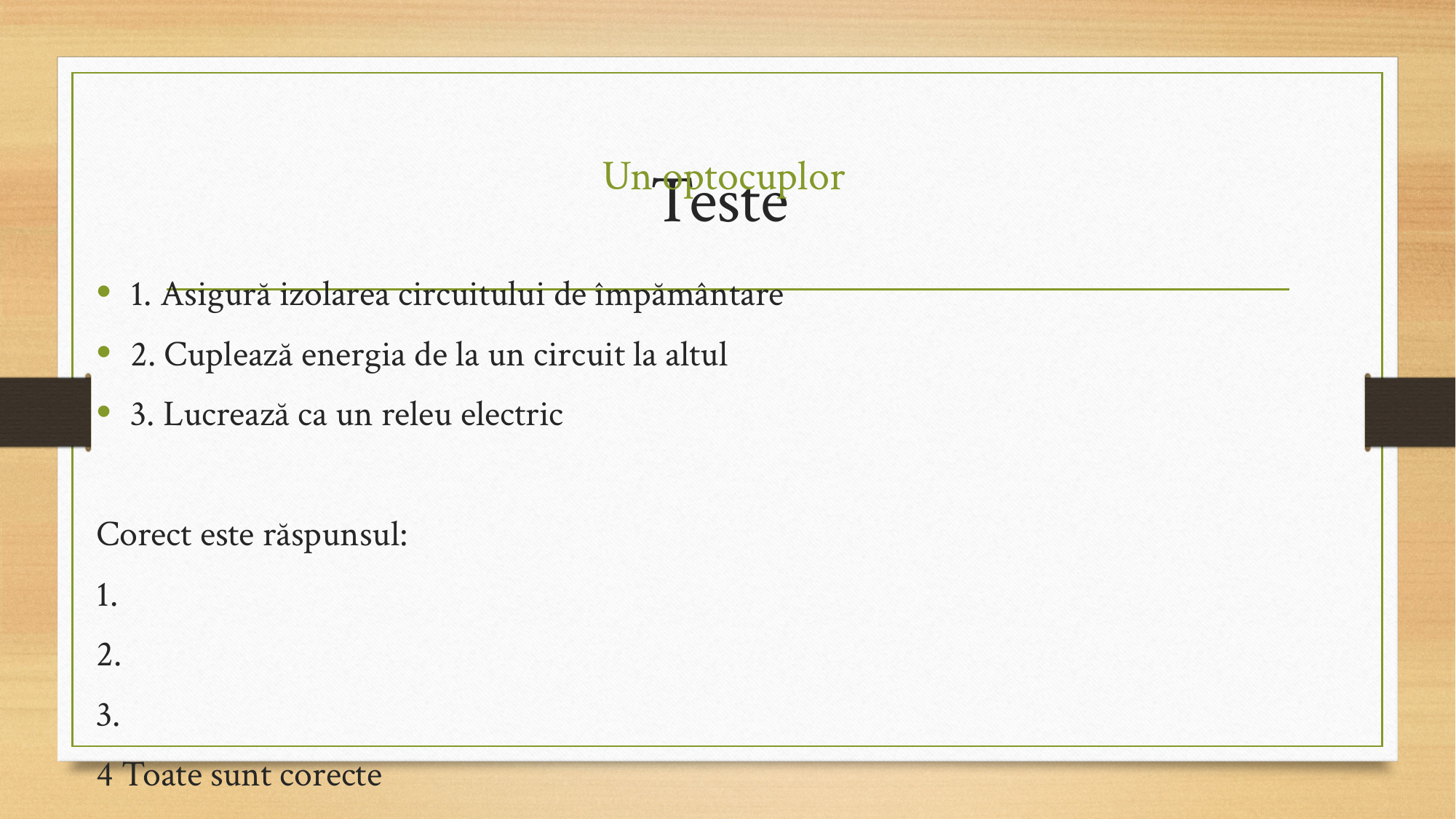

# Teste
Un optocuplor
1. Asigură izolarea circuitului de împământare
2. Cuplează energia de la un circuit la altul
3. Lucrează ca un releu electric

Corect este răspunsul:
1.
2.
3.
4 Toate sunt corecte